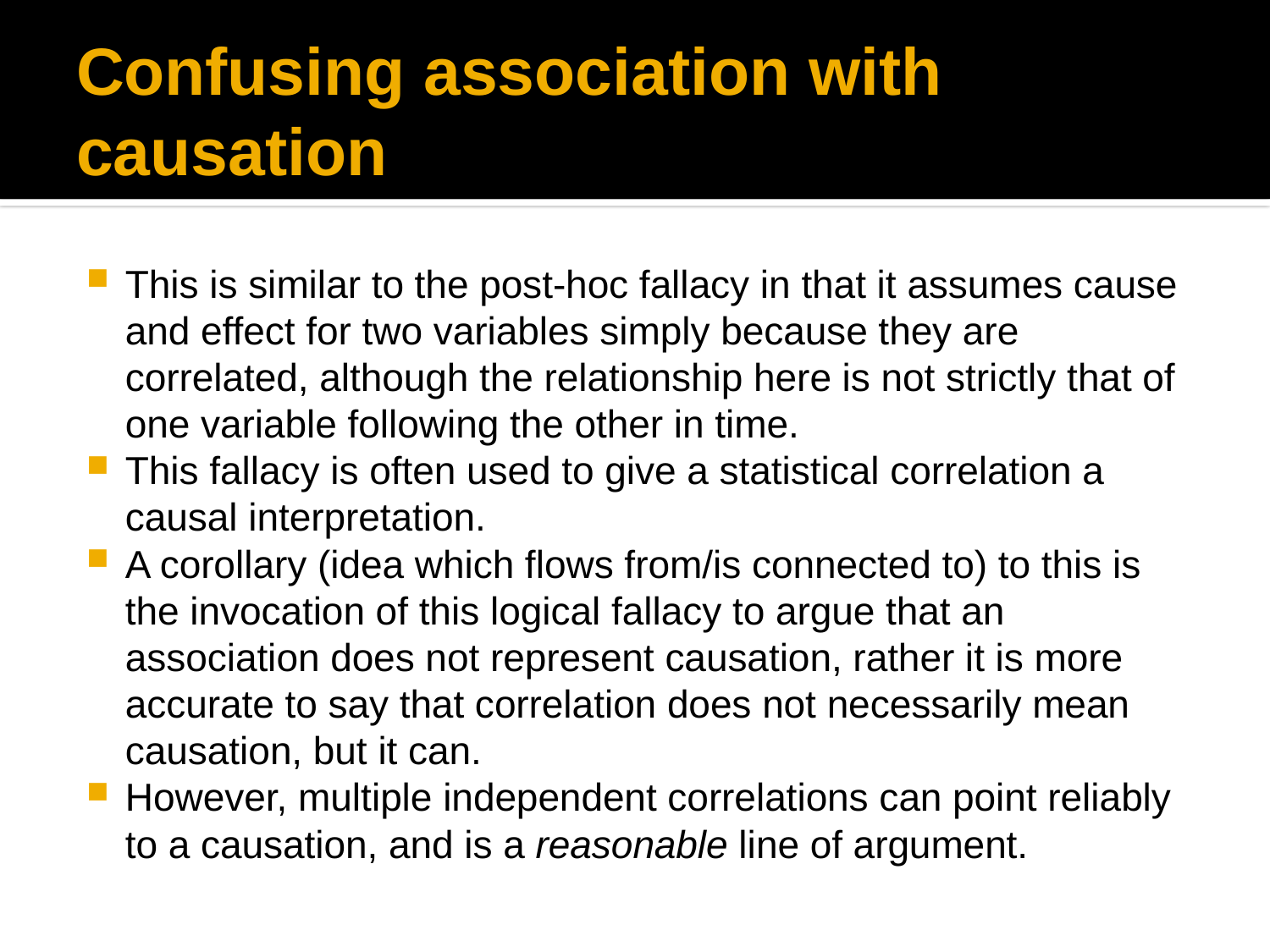

# Confusing association with causation
This is similar to the post-hoc fallacy in that it assumes cause and effect for two variables simply because they are correlated, although the relationship here is not strictly that of one variable following the other in time.
This fallacy is often used to give a statistical correlation a causal interpretation.
A corollary (idea which flows from/is connected to) to this is the invocation of this logical fallacy to argue that an association does not represent causation, rather it is more accurate to say that correlation does not necessarily mean causation, but it can.
However, multiple independent correlations can point reliably to a causation, and is a reasonable line of argument.